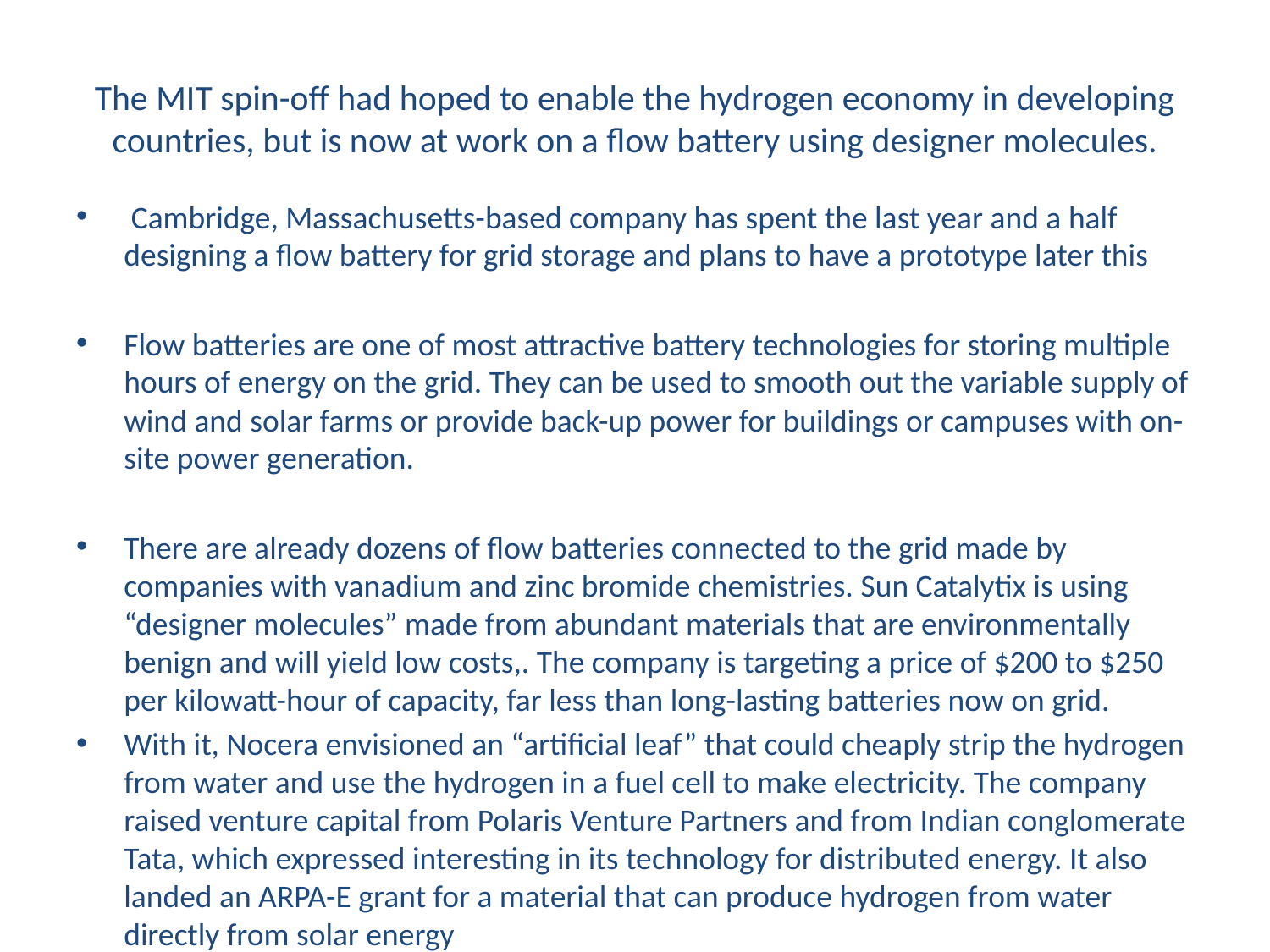

# The MIT spin-off had hoped to enable the hydrogen economy in developing countries, but is now at work on a flow battery using designer molecules.
 Cambridge, Massachusetts-based company has spent the last year and a half designing a flow battery for grid storage and plans to have a prototype later this

Flow batteries are one of most attractive battery technologies for storing multiple hours of energy on the grid. They can be used to smooth out the variable supply of wind and solar farms or provide back-up power for buildings or campuses with on-site power generation.

There are already dozens of flow batteries connected to the grid made by companies with vanadium and zinc bromide chemistries. Sun Catalytix is using “designer molecules” made from abundant materials that are environmentally benign and will yield low costs,. The company is targeting a price of $200 to $250 per kilowatt-hour of capacity, far less than long-lasting batteries now on grid.
With it, Nocera envisioned an “artificial leaf” that could cheaply strip the hydrogen from water and use the hydrogen in a fuel cell to make electricity. The company raised venture capital from Polaris Venture Partners and from Indian conglomerate Tata, which expressed interesting in its technology for distributed energy. It also landed an ARPA-E grant for a material that can produce hydrogen from water directly from solar energy